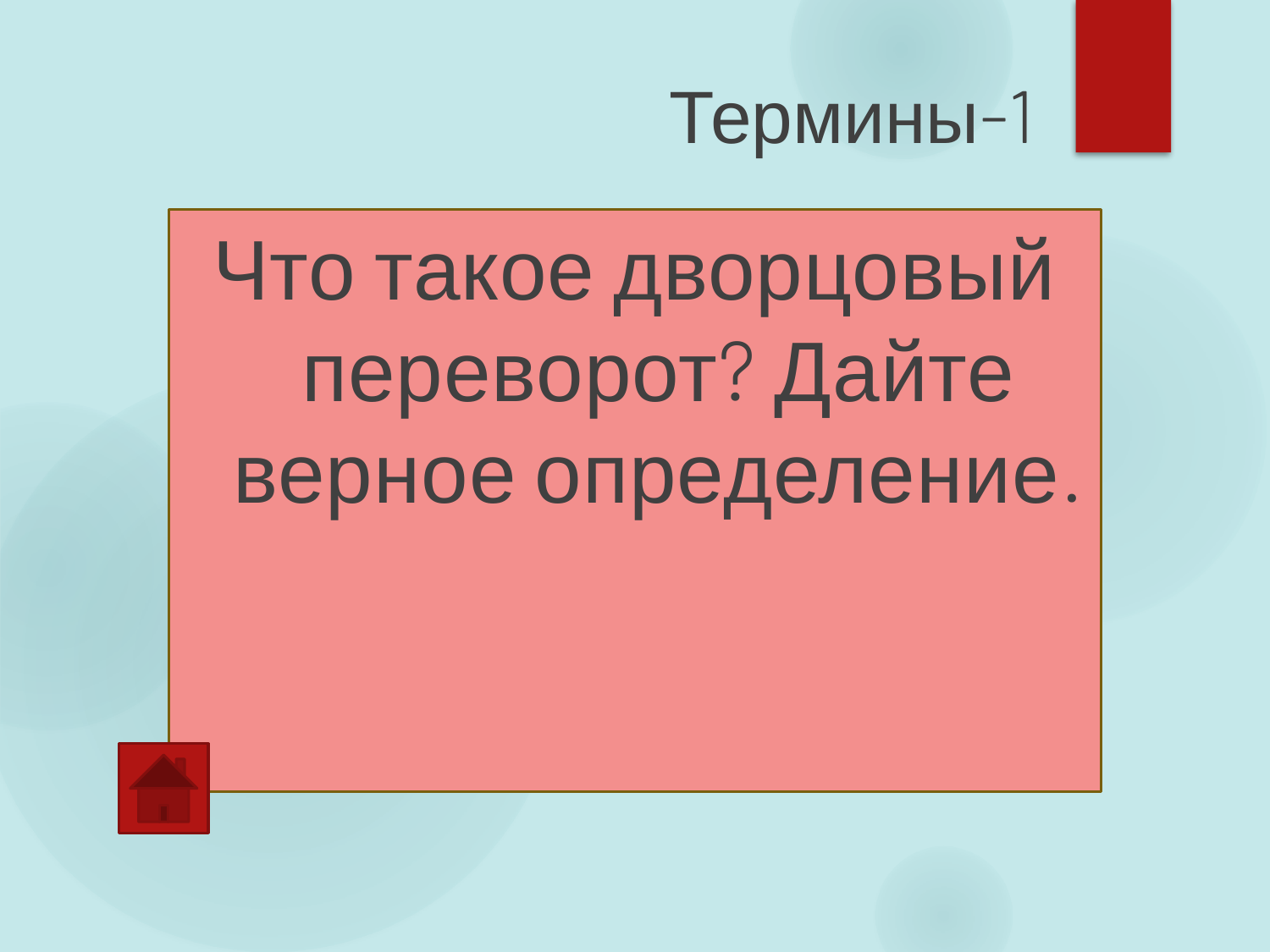

# Термины-1
Что такое дворцовый переворот? Дайте верное определение.